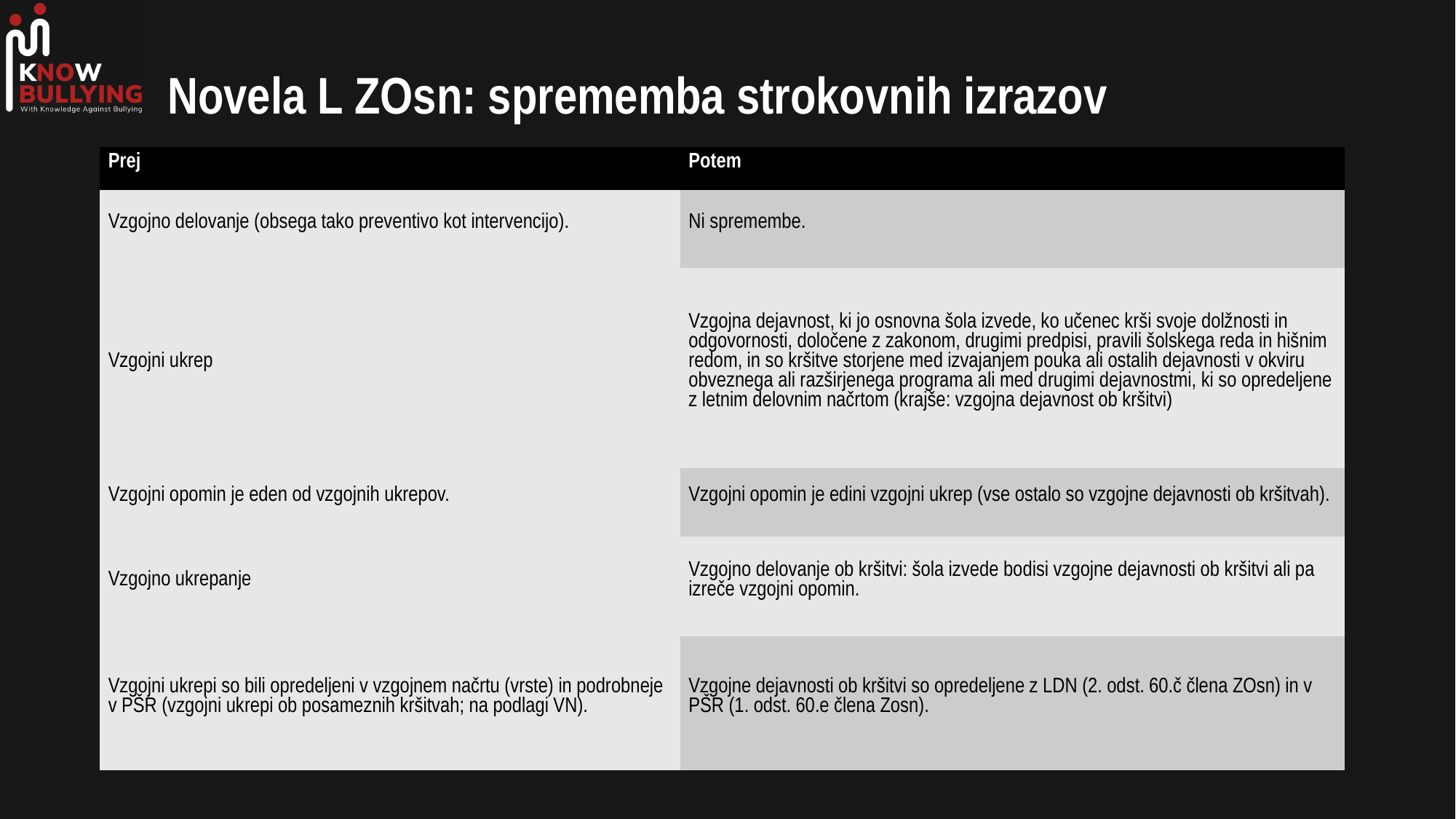

# Novela L ZOsn: sprememba strokovnih izrazov
| Prej | Potem |
| --- | --- |
| Vzgojno delovanje (obsega tako preventivo kot intervencijo). | Ni spremembe. |
| Vzgojni ukrep | Vzgojna dejavnost, ki jo osnovna šola izvede, ko učenec krši svoje dolžnosti in odgovornosti, določene z zakonom, drugimi predpisi, pravili šolskega reda in hišnim redom, in so kršitve storjene med izvajanjem pouka ali ostalih dejavnosti v okviru obveznega ali razširjenega programa ali med drugimi dejavnostmi, ki so opredeljene z letnim delovnim načrtom (krajše: vzgojna dejavnost ob kršitvi) |
| Vzgojni opomin je eden od vzgojnih ukrepov. | Vzgojni opomin je edini vzgojni ukrep (vse ostalo so vzgojne dejavnosti ob kršitvah). |
| Vzgojno ukrepanje | Vzgojno delovanje ob kršitvi: šola izvede bodisi vzgojne dejavnosti ob kršitvi ali pa izreče vzgojni opomin. |
| Vzgojni ukrepi so bili opredeljeni v vzgojnem načrtu (vrste) in podrobneje v PŠR (vzgojni ukrepi ob posameznih kršitvah; na podlagi VN). | Vzgojne dejavnosti ob kršitvi so opredeljene z LDN (2. odst. 60.č člena ZOsn) in v PŠR (1. odst. 60.e člena Zosn). |